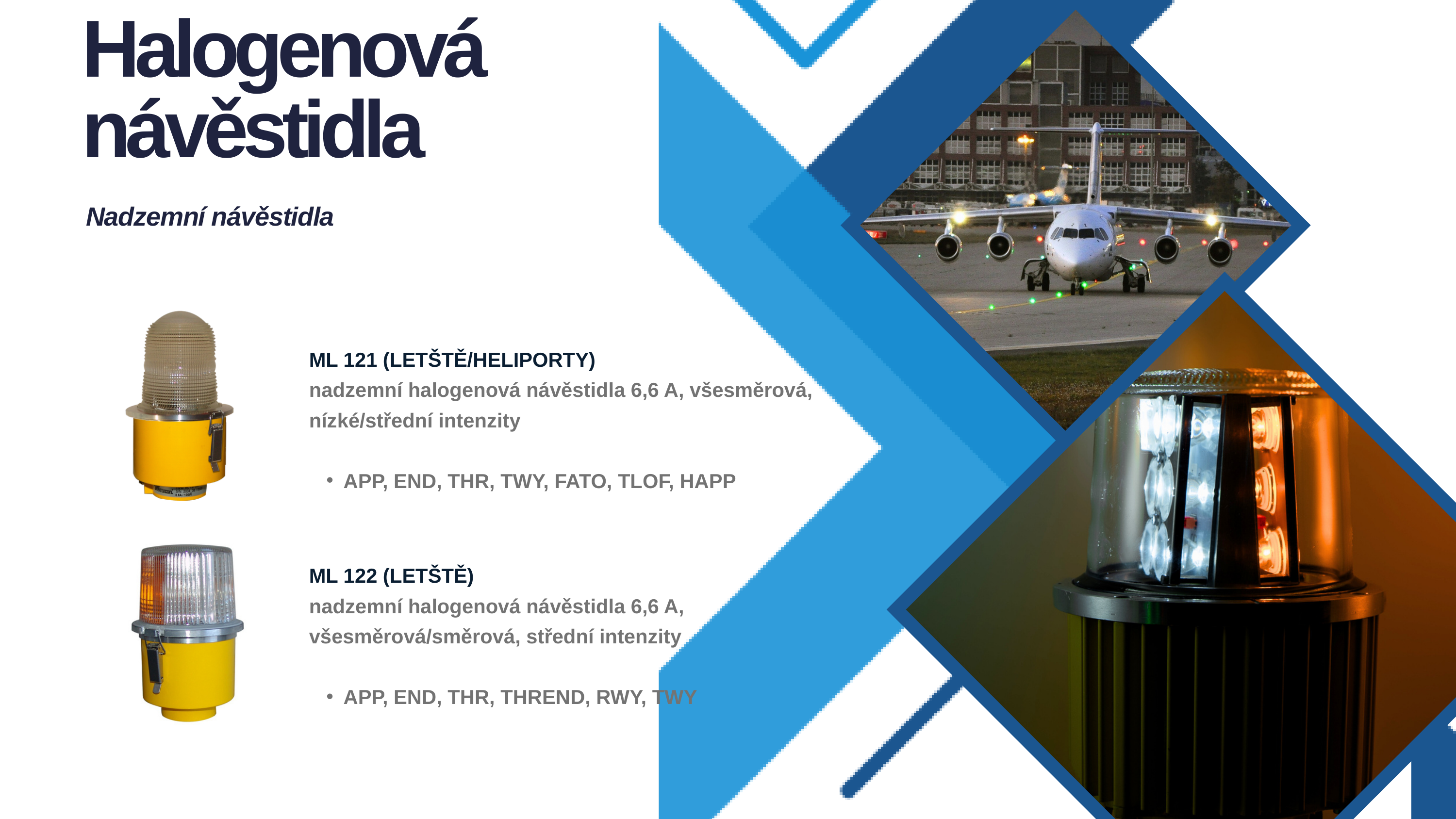

Halogenová návěstidla
Nadzemní návěstidla

ML 121 (LETŠTĚ/HELIPORTY)
nadzemní halogenová návěstidla 6,6 A, všesměrová, nízké/střední intenzity

APP, END, THR, TWY, FATO, TLOF, HAPP

ML 122 (LETŠTĚ)
nadzemní halogenová návěstidla 6,6 A, všesměrová/směrová, střední intenzity

APP, END, THR, THREND, RWY, TWY